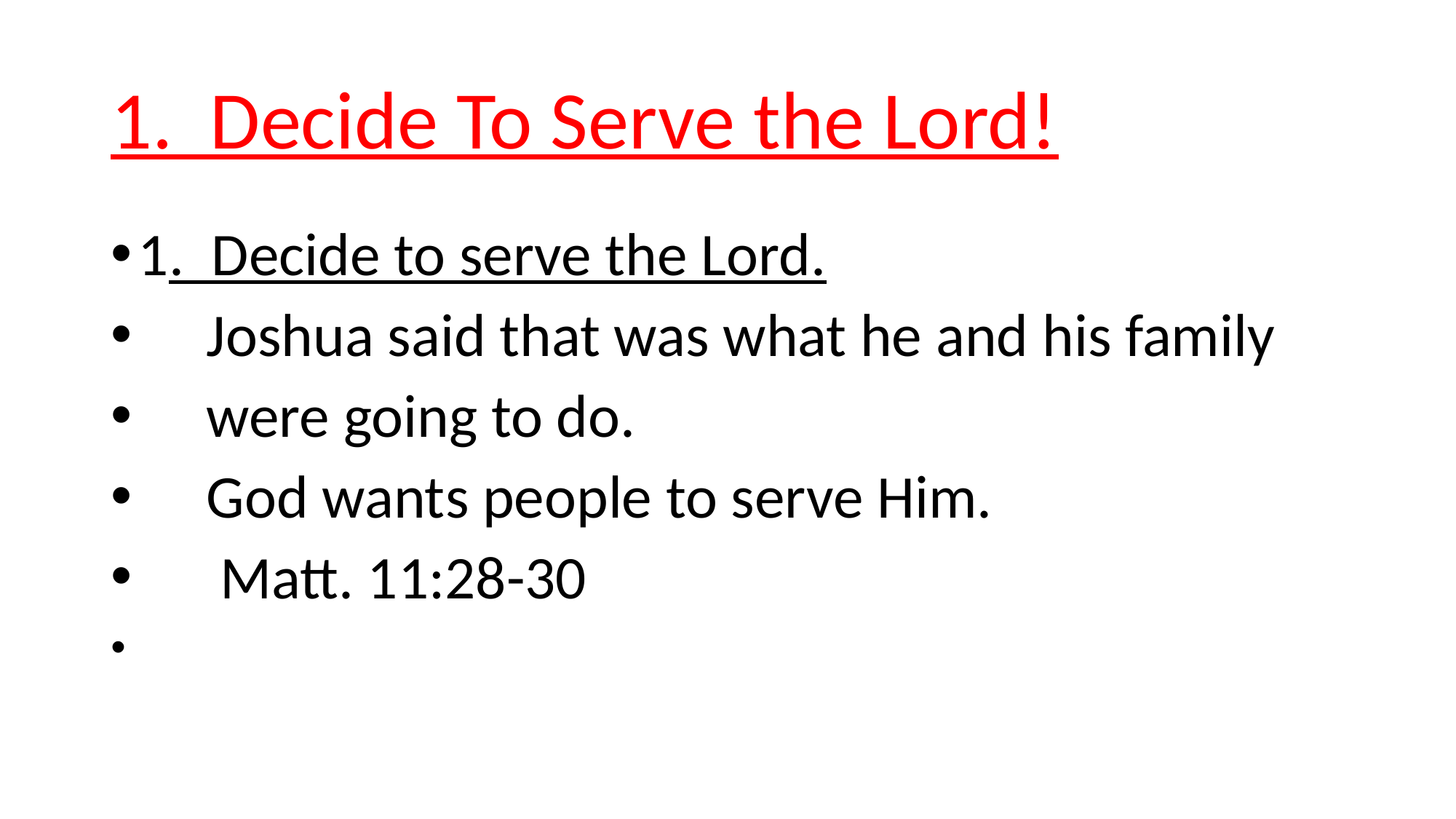

# 1.  Decide To Serve the Lord!
1.  Decide to serve the Lord.
     Joshua said that was what he and his family
     were going to do.
     God wants people to serve Him.
      Matt. 11:28-30